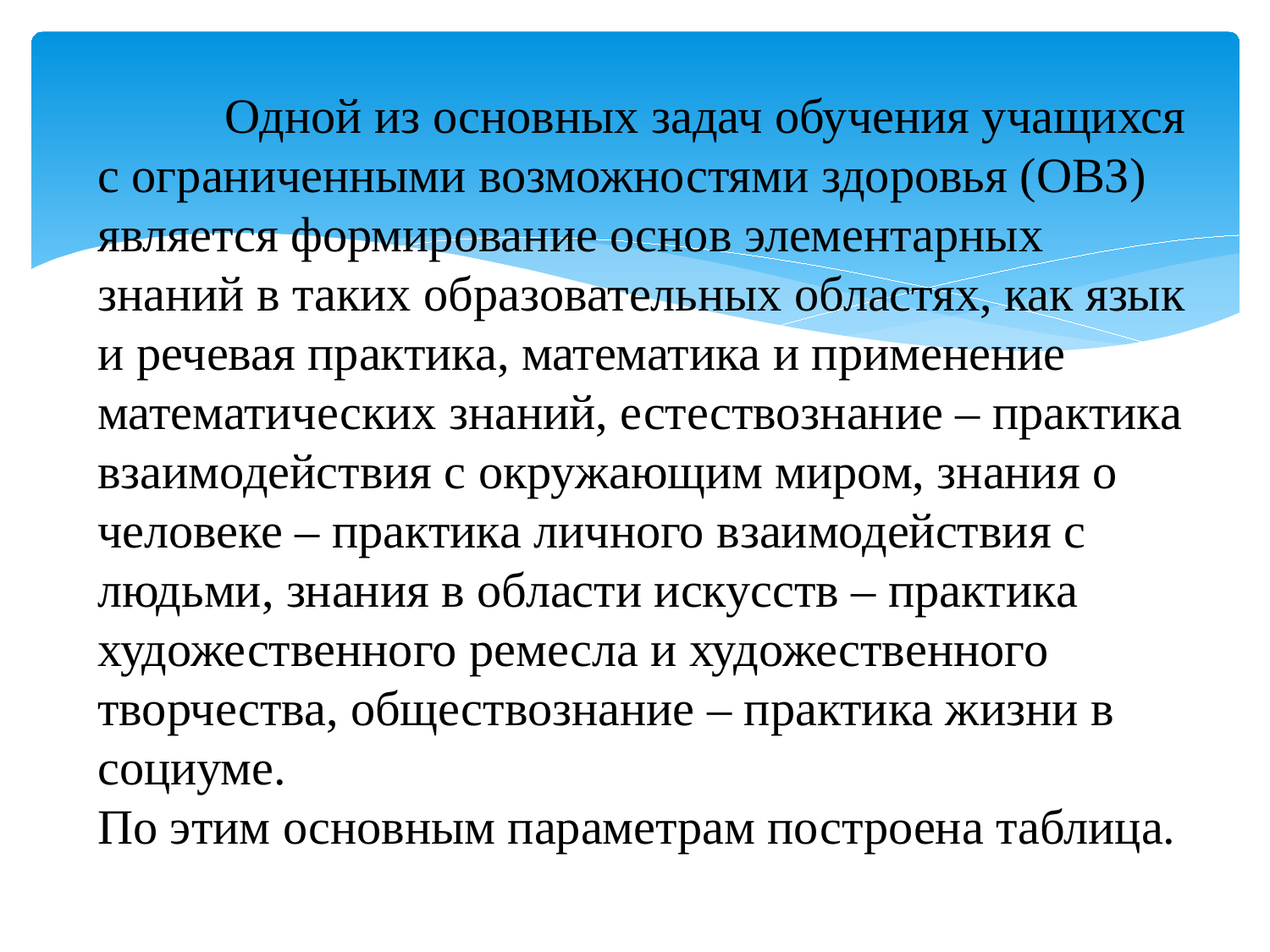

# Одной из основных задач обучения учащихся с ограниченными возможностями здоровья (ОВЗ) является формирование основ элементарных знаний в таких образовательных областях, как язык и речевая практика, математика и применение математических знаний, естествознание – практика взаимодействия с окружающим миром, знания о человеке – практика личного взаимодействия с людьми, знания в области искусств – практика художественного ремесла и художественного творчества, обществознание – практика жизни в социуме. По этим основным параметрам построена таблица.